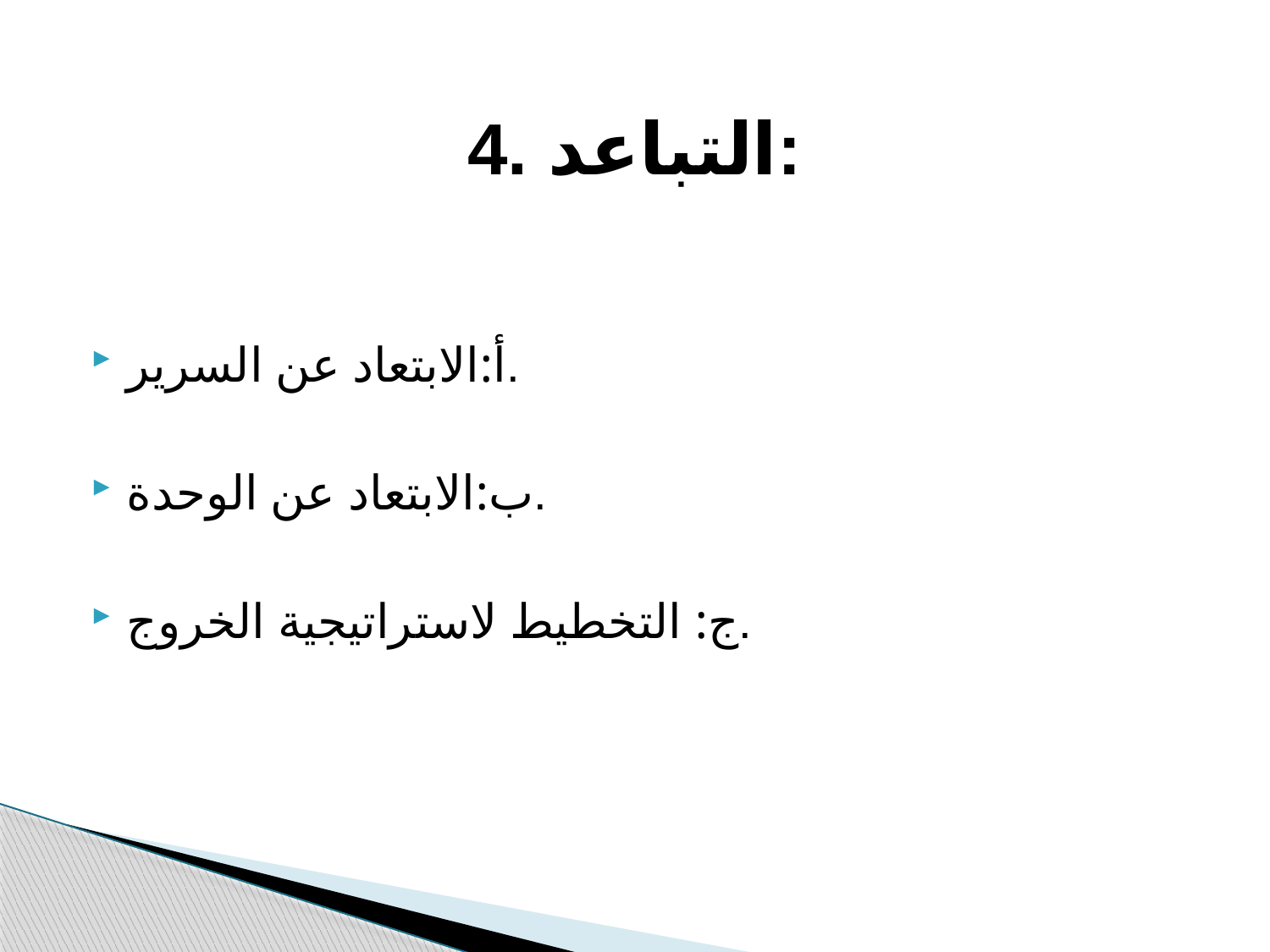

# 4. التباعد:
أ:الابتعاد عن السرير.

ب:الابتعاد عن الوحدة.

ج: التخطيط لاستراتيجية الخروج.